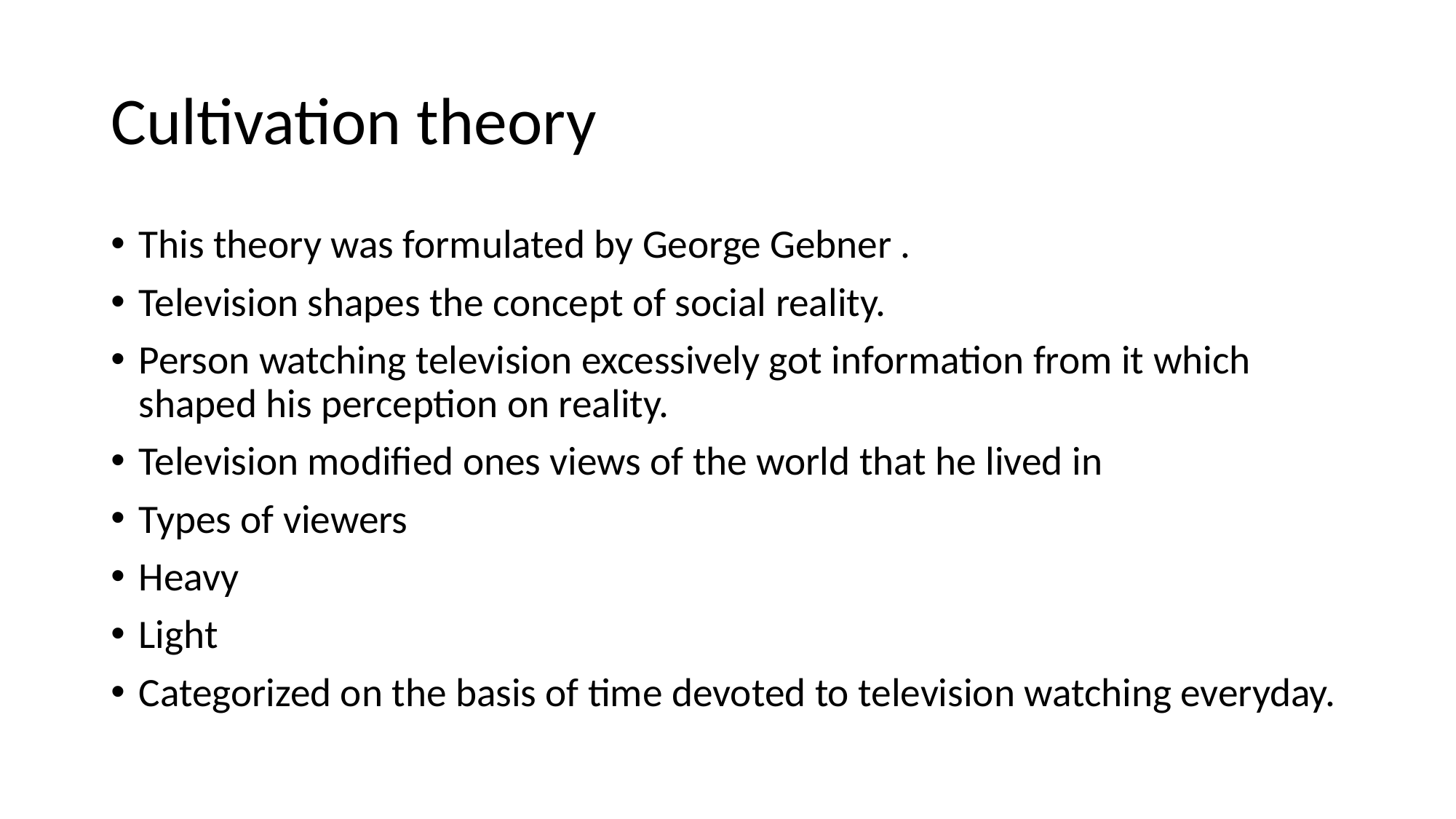

# Cultivation theory
This theory was formulated by George Gebner .
Television shapes the concept of social reality.
Person watching television excessively got information from it which shaped his perception on reality.
Television modified ones views of the world that he lived in
Types of viewers
Heavy
Light
Categorized on the basis of time devoted to television watching everyday.